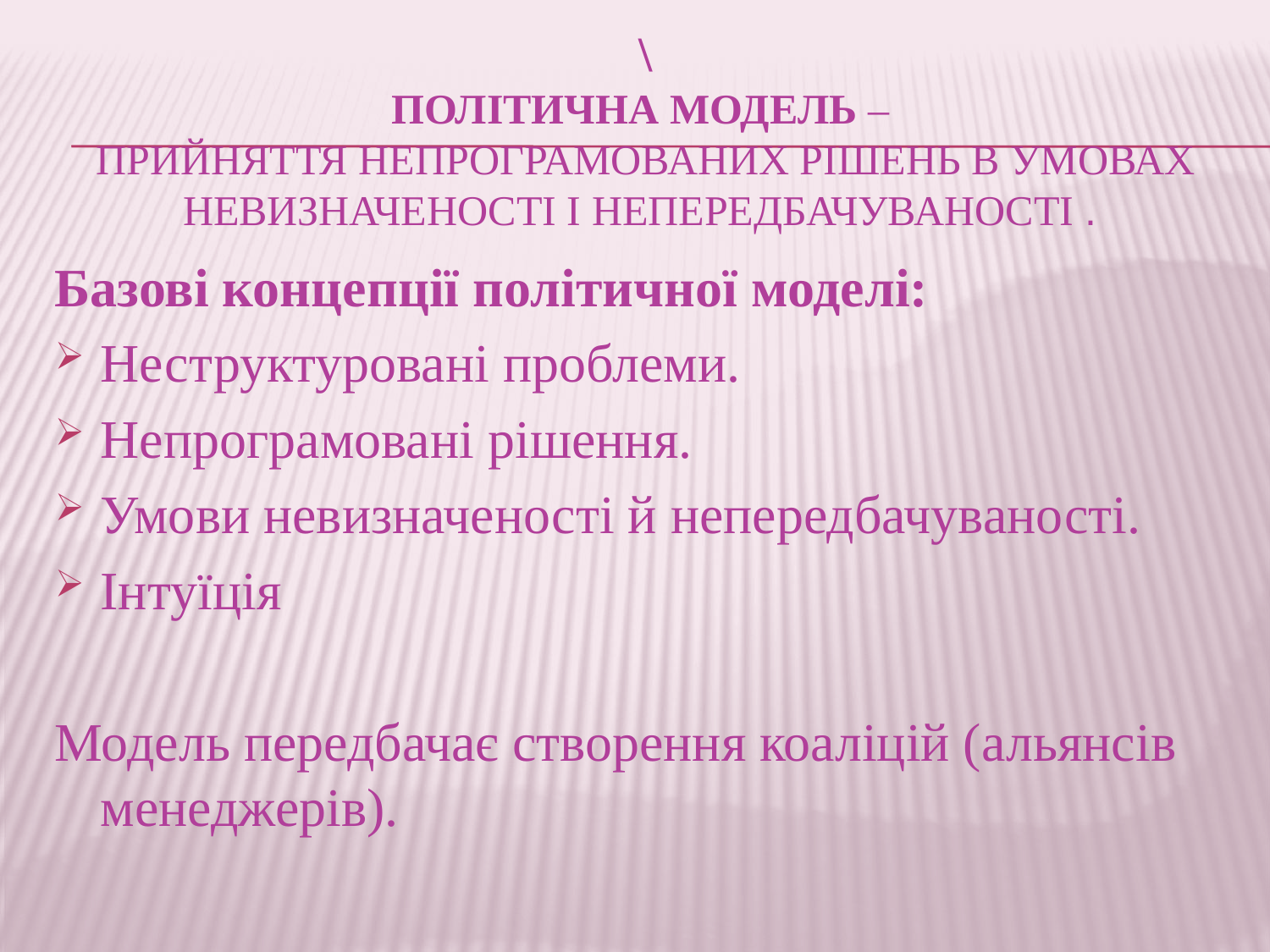

# \ Політична модель – прийняття непрограмованих рішень в умовах невизначеності і непередбачуваності .
Базові концепції політичної моделі:
Неструктуровані проблеми.
Непрограмовані рішення.
Умови невизначеності й непередбачуваності.
Інтуїція

Модель передбачає створення коаліцій (альянсів менеджерів).